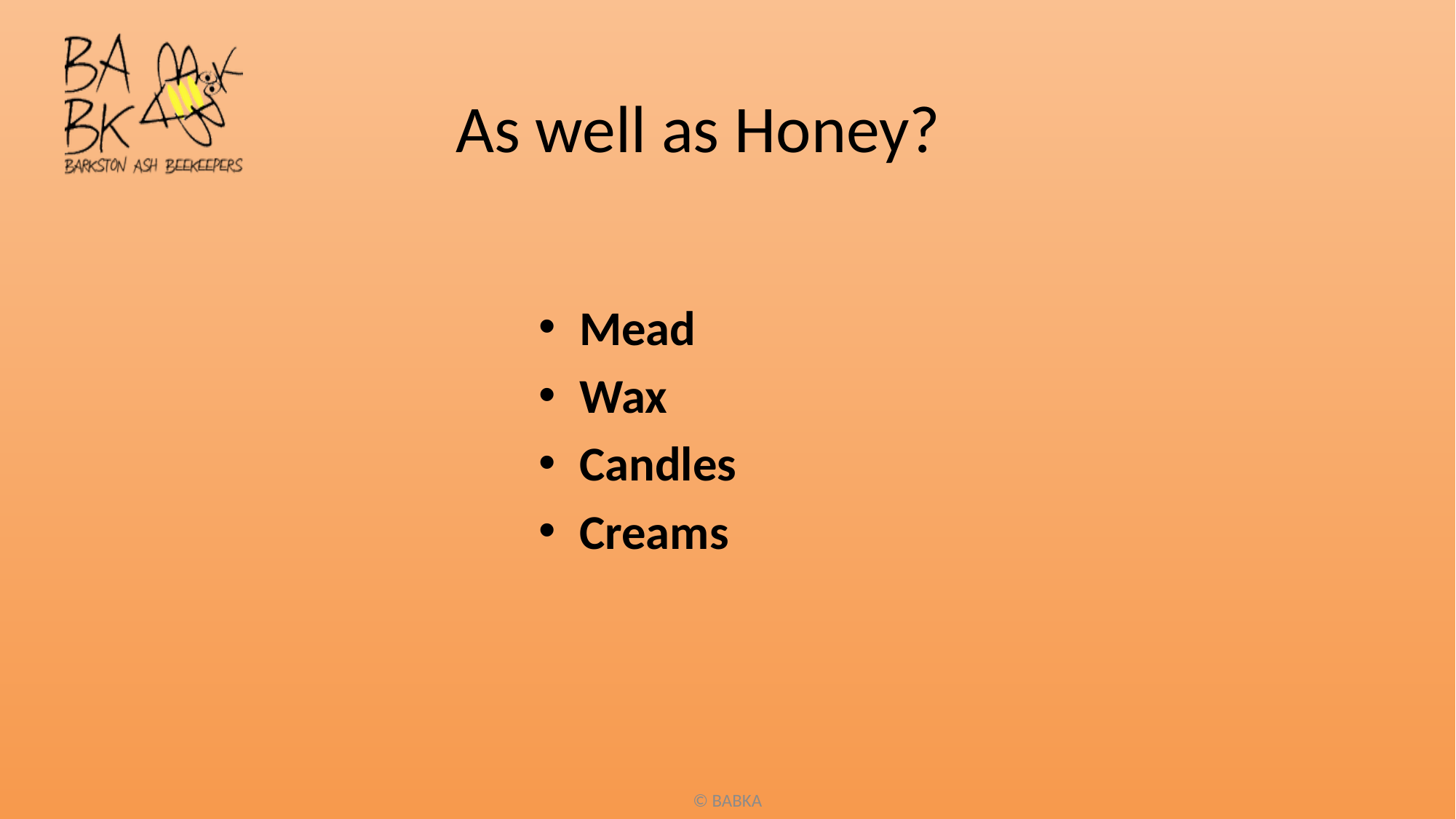

# As well as Honey?
Mead
Wax
Candles
Creams

© BABKA